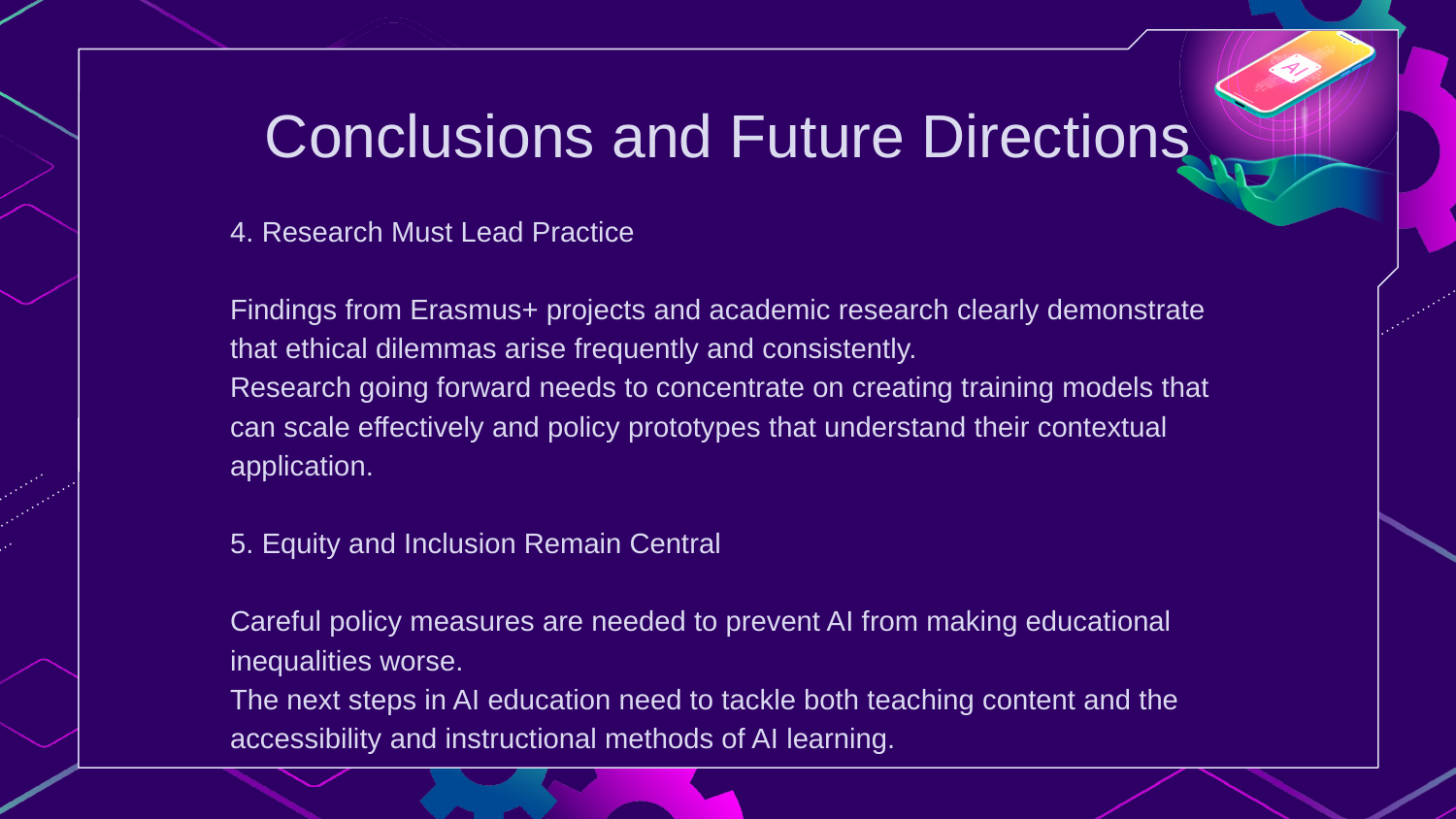

# Conclusions and Future Directions
4. Research Must Lead Practice

Findings from Erasmus+ projects and academic research clearly demonstrate that ethical dilemmas arise frequently and consistently.
Research going forward needs to concentrate on creating training models that can scale effectively and policy prototypes that understand their contextual application.

5. Equity and Inclusion Remain Central

Careful policy measures are needed to prevent AI from making educational inequalities worse.
The next steps in AI education need to tackle both teaching content and the accessibility and instructional methods of AI learning.